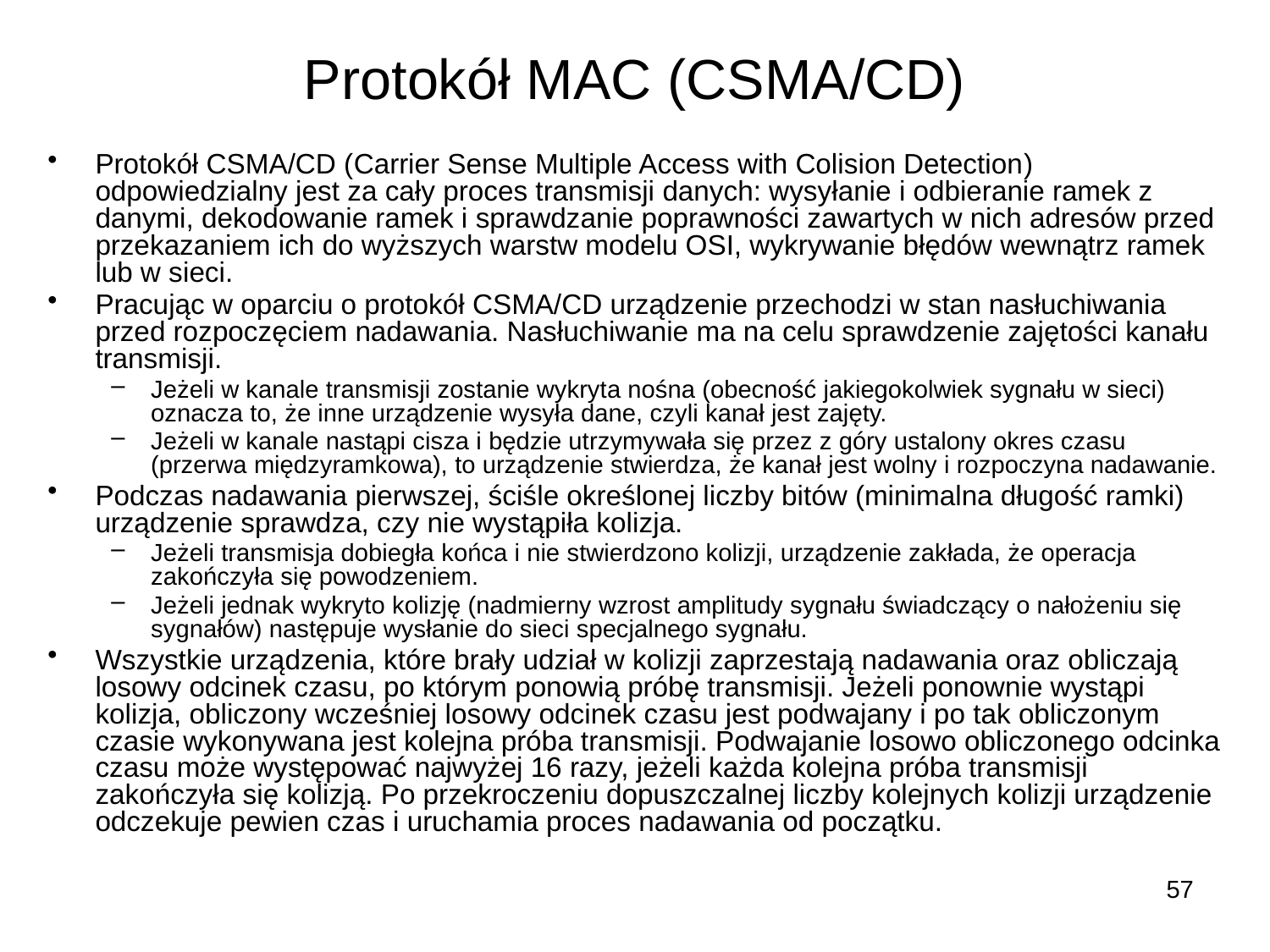

# Protokół MAC (CSMA/CD)
Protokół CSMA/CD (Carrier Sense Multiple Access with Colision Detection) odpowiedzialny jest za cały proces transmisji danych: wysyłanie i odbieranie ramek z danymi, dekodowanie ramek i sprawdzanie poprawności zawartych w nich adresów przed przekazaniem ich do wyższych warstw modelu OSI, wykrywanie błędów wewnątrz ramek lub w sieci.
Pracując w oparciu o protokół CSMA/CD urządzenie przechodzi w stan nasłuchiwania przed rozpoczęciem nadawania. Nasłuchiwanie ma na celu sprawdzenie zajętości kanału transmisji.
Jeżeli w kanale transmisji zostanie wykryta nośna (obecność jakiegokolwiek sygnału w sieci) oznacza to, że inne urządzenie wysyła dane, czyli kanał jest zajęty.
Jeżeli w kanale nastąpi cisza i będzie utrzymywała się przez z góry ustalony okres czasu (przerwa międzyramkowa), to urządzenie stwierdza, że kanał jest wolny i rozpoczyna nadawanie.
Podczas nadawania pierwszej, ściśle określonej liczby bitów (minimalna długość ramki) urządzenie sprawdza, czy nie wystąpiła kolizja.
Jeżeli transmisja dobiegła końca i nie stwierdzono kolizji, urządzenie zakłada, że operacja zakończyła się powodzeniem.
Jeżeli jednak wykryto kolizję (nadmierny wzrost amplitudy sygnału świadczący o nałożeniu się sygnałów) następuje wysłanie do sieci specjalnego sygnału.
Wszystkie urządzenia, które brały udział w kolizji zaprzestają nadawania oraz obliczają losowy odcinek czasu, po którym ponowią próbę transmisji. Jeżeli ponownie wystąpi kolizja, obliczony wcześniej losowy odcinek czasu jest podwajany i po tak obliczonym czasie wykonywana jest kolejna próba transmisji. Podwajanie losowo obliczonego odcinka czasu może występować najwyżej 16 razy, jeżeli każda kolejna próba transmisji zakończyła się kolizją. Po przekroczeniu dopuszczalnej liczby kolejnych kolizji urządzenie odczekuje pewien czas i uruchamia proces nadawania od początku.
57